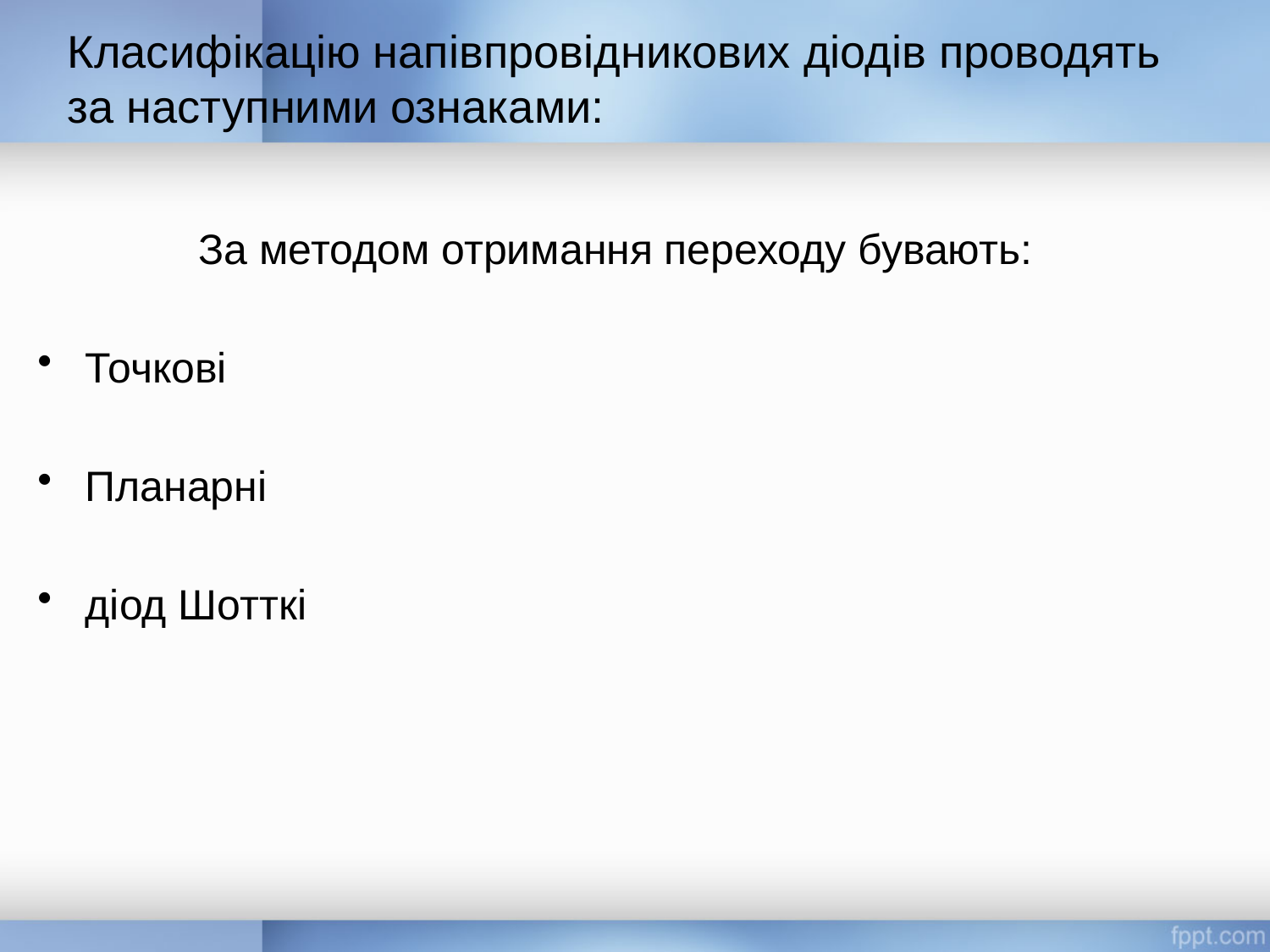

Класифікацію напівпровідникових діодів проводять за наступними ознаками:
За методом отримання переходу бувають:

Точкові

Планарні

діод Шотткі